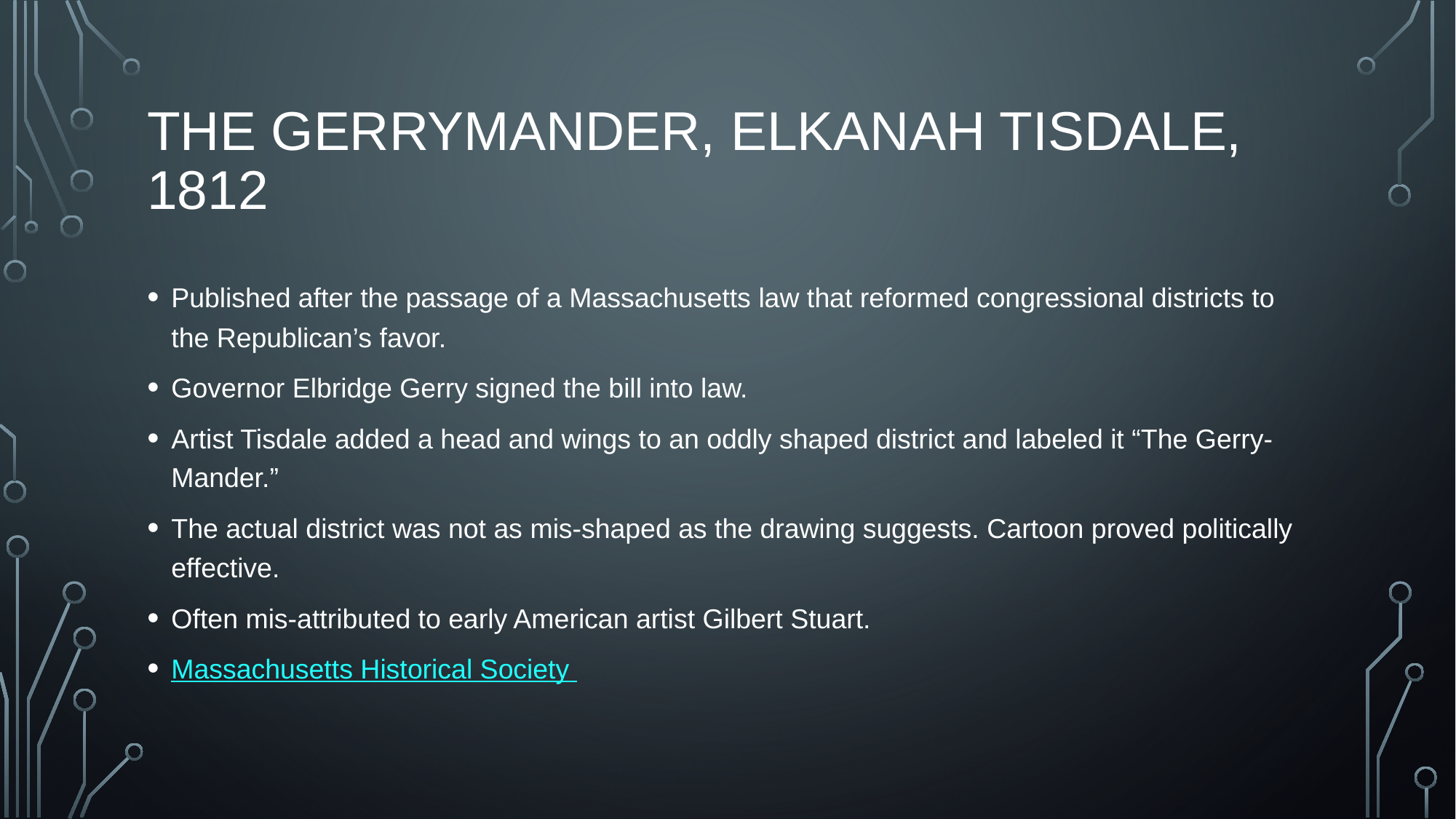

# THe gerrymander, Elkanah Tisdale, 1812
Published after the passage of a Massachusetts law that reformed congressional districts to the Republican’s favor.
Governor Elbridge Gerry signed the bill into law.
Artist Tisdale added a head and wings to an oddly shaped district and labeled it “The Gerry-Mander.”
The actual district was not as mis-shaped as the drawing suggests. Cartoon proved politically effective.
Often mis-attributed to early American artist Gilbert Stuart.
Massachusetts Historical Society